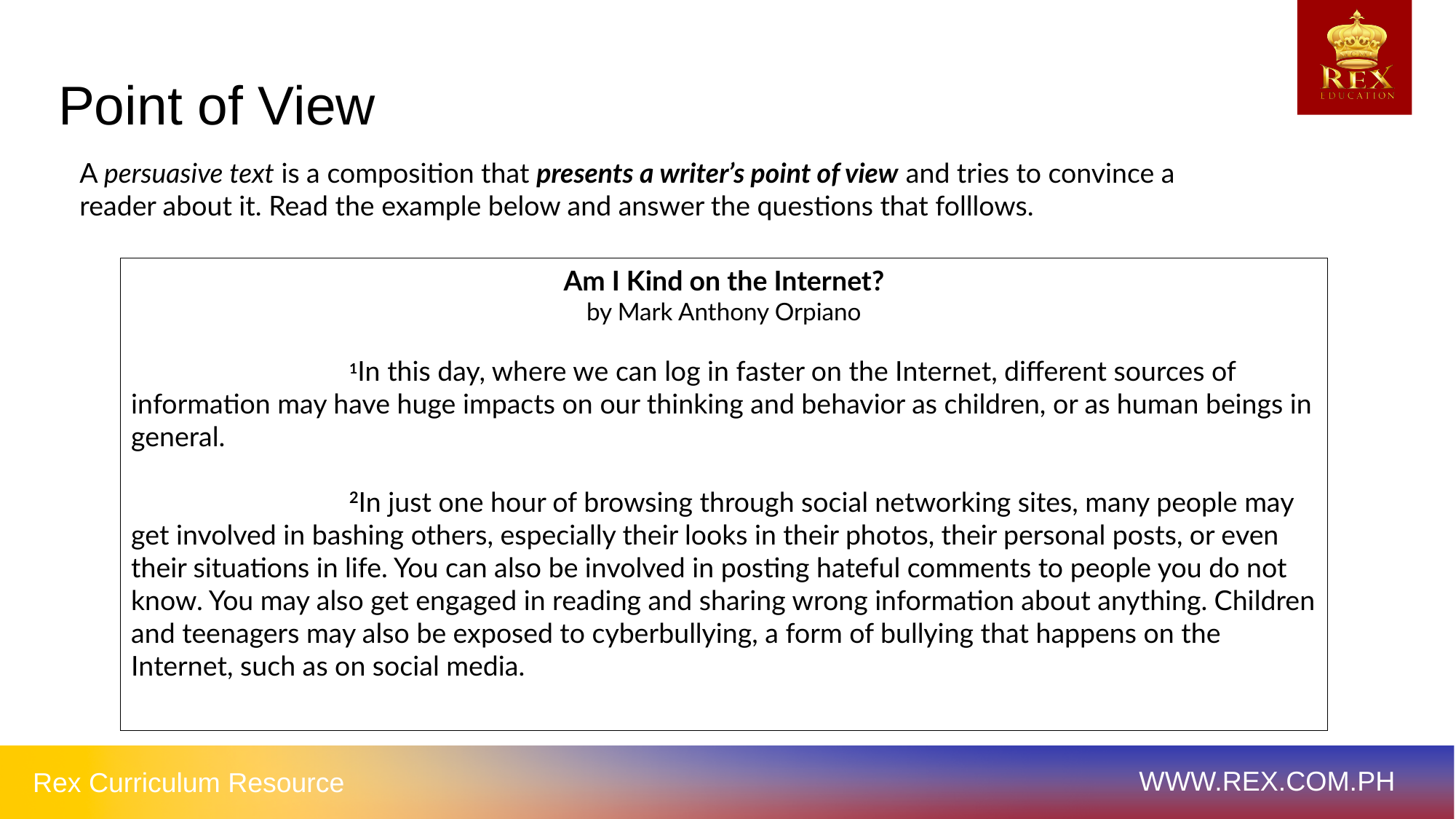

Point of View
A persuasive text is a composition that presents a writer’s point of view and tries to convince a reader about it. Read the example below and answer the questions that folllows.
Am I Kind on the Internet?
by Mark Anthony Orpiano

		1In this day, where we can log in faster on the Internet, different sources of information may have huge impacts on our thinking and behavior as children, or as human beings in general.

		2In just one hour of browsing through social networking sites, many people may get involved in bashing others, especially their looks in their photos, their personal posts, or even their situations in life. You can also be involved in posting hateful comments to people you do not know. You may also get engaged in reading and sharing wrong information about anything. Children and teenagers may also be exposed to cyberbullying, a form of bullying that happens on the Internet, such as on social media.